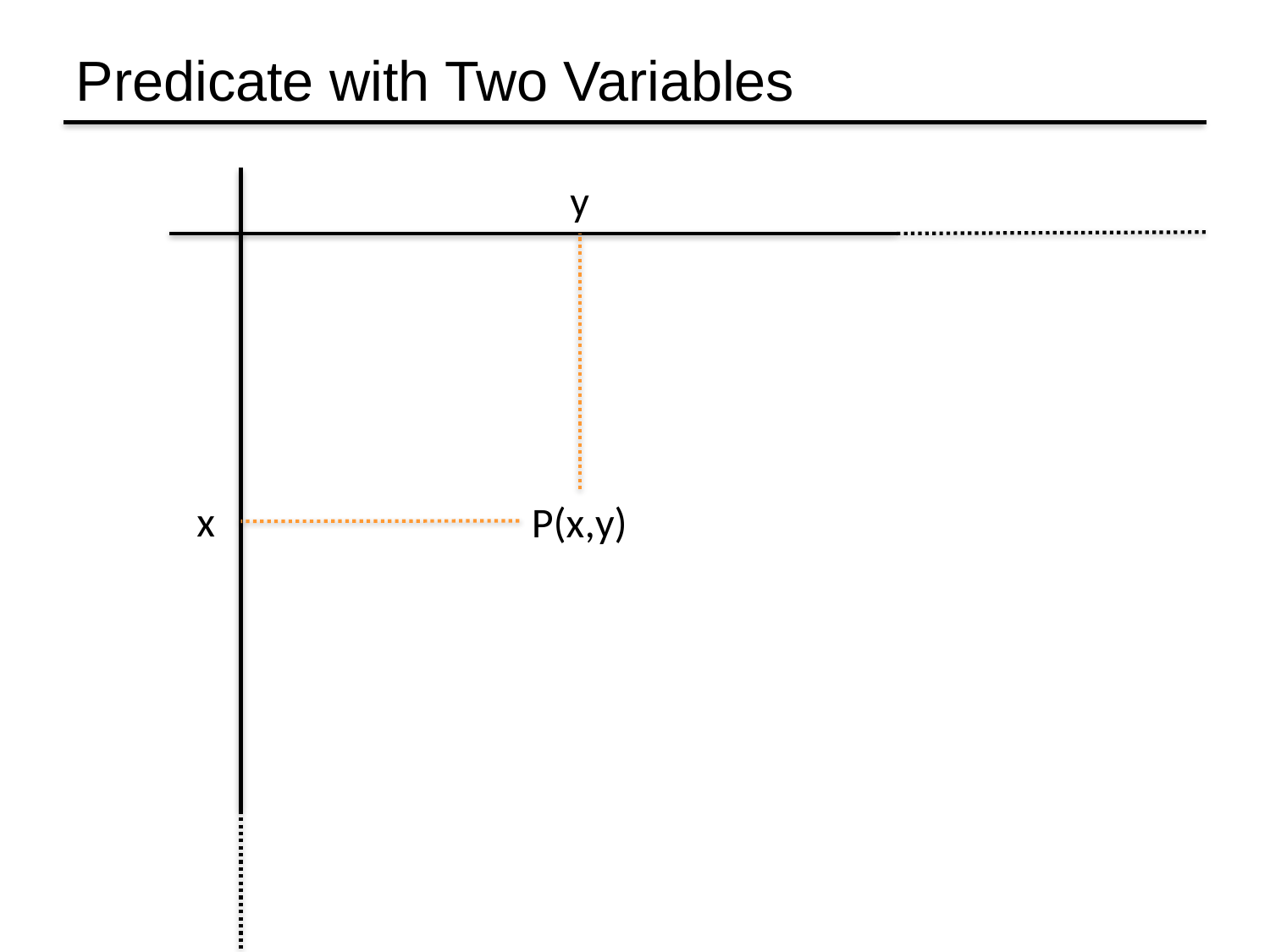

# Predicate with Two Variables
y
x
P(x,y)